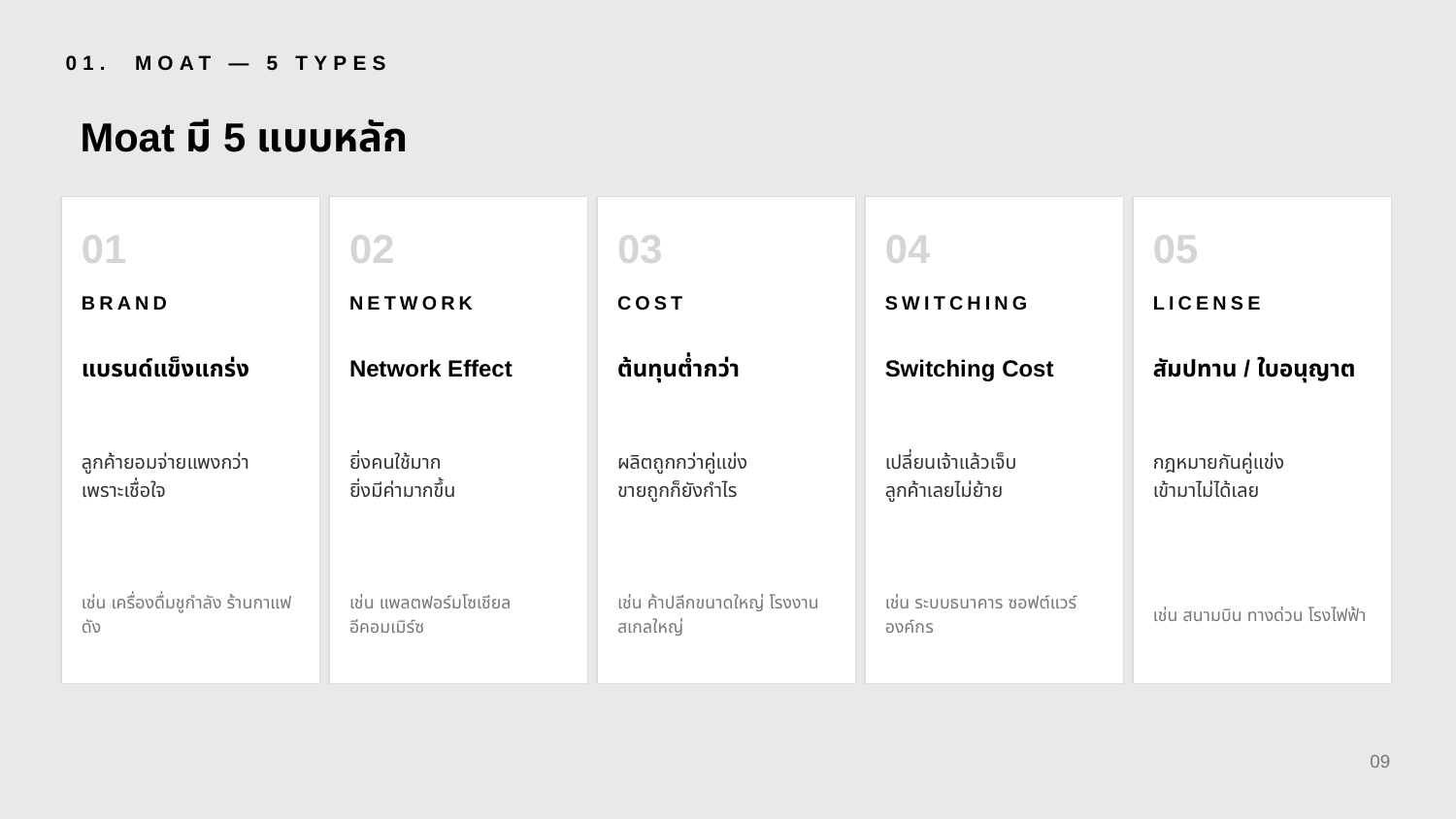

01.  MOAT — 5 TYPES
Moat มี 5 แบบหลัก

01
02
03
04
05
BRAND
NETWORK
COST
SWITCHING
LICENSE
แบรนด์แข็งแกร่ง
Network Effect
ต้นทุนต่ำกว่า
Switching Cost
สัมปทาน / ใบอนุญาต
ลูกค้ายอมจ่ายแพงกว่า
เพราะเชื่อใจ
ยิ่งคนใช้มาก
ยิ่งมีค่ามากขึ้น
ผลิตถูกกว่าคู่แข่ง
ขายถูกก็ยังกำไร
เปลี่ยนเจ้าแล้วเจ็บ
ลูกค้าเลยไม่ย้าย
กฎหมายกันคู่แข่ง
เข้ามาไม่ได้เลย
เช่น เครื่องดื่มชูกำลัง ร้านกาแฟดัง
เช่น แพลตฟอร์มโซเชียล อีคอมเมิร์ซ
เช่น ค้าปลีกขนาดใหญ่ โรงงานสเกลใหญ่
เช่น ระบบธนาคาร ซอฟต์แวร์องค์กร
เช่น สนามบิน ทางด่วน โรงไฟฟ้า
09